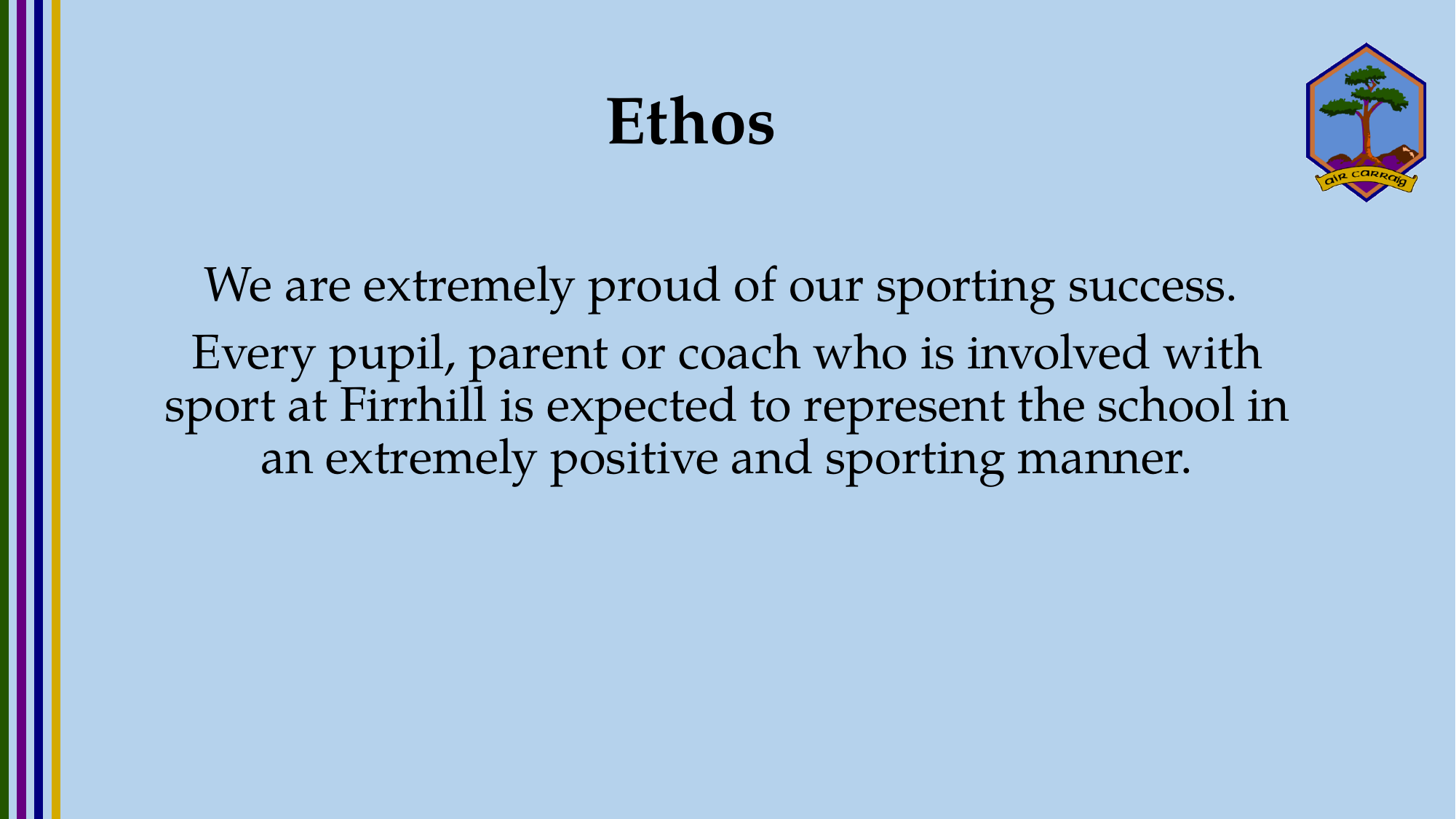

# Ethos
We are extremely proud of our sporting success.
Every pupil, parent or coach who is involved with sport at Firrhill is expected to represent the school in an extremely positive and sporting manner.